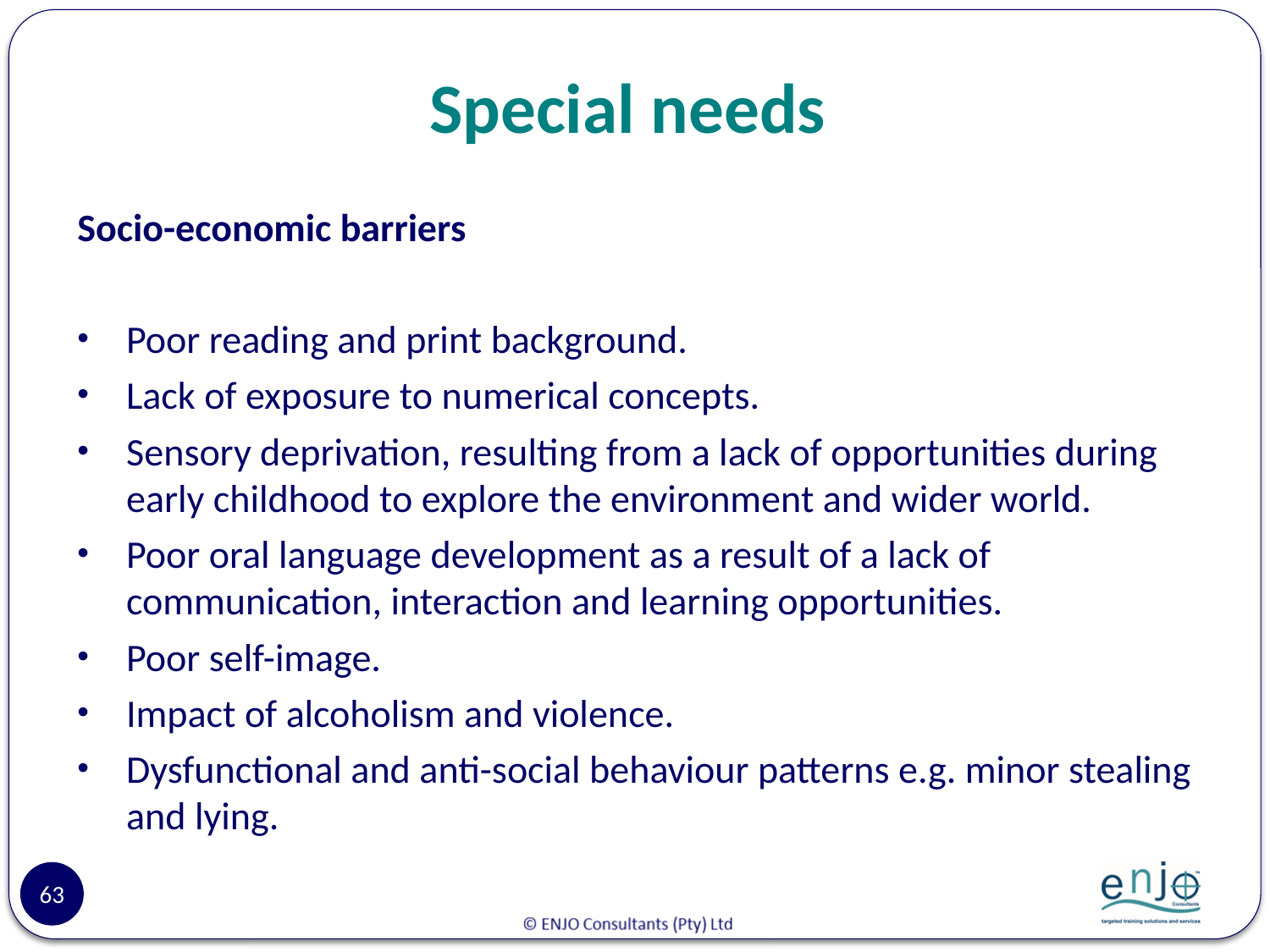

# Special needs
Socio-economic barriers

Poor reading and print background.
Lack of exposure to numerical concepts.
Sensory deprivation, resulting from a lack of opportunities during early childhood to explore the environment and wider world.
Poor oral language development as a result of a lack of communication, interaction and learning opportunities.
Poor self-image.
Impact of alcoholism and violence.
Dysfunctional and anti-social behaviour patterns e.g. minor stealing and lying.

63